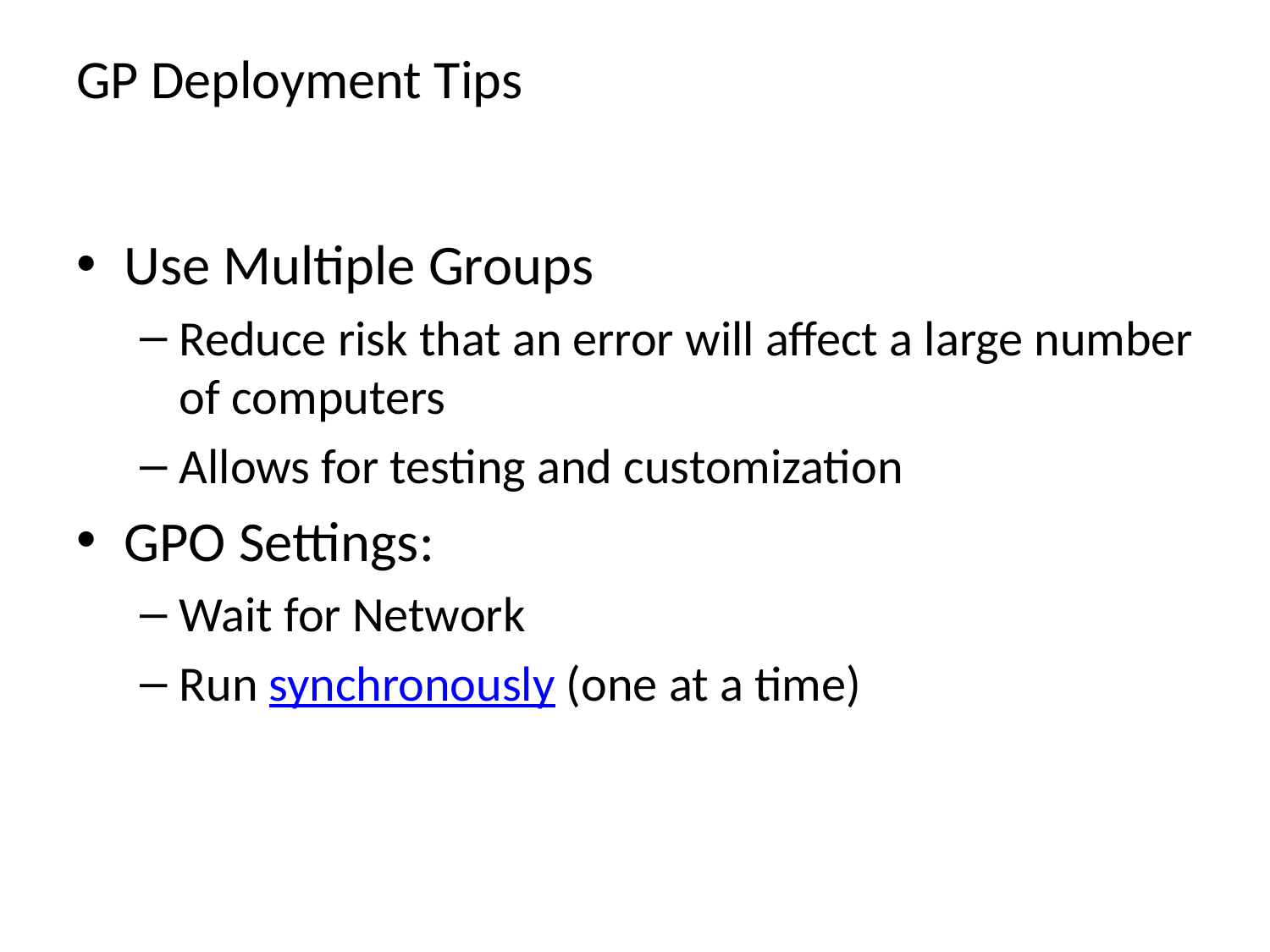

# GP Deployment Tips
Use Multiple Groups
Reduce risk that an error will affect a large number of computers
Allows for testing and customization
GPO Settings:
Wait for Network
Run synchronously (one at a time)